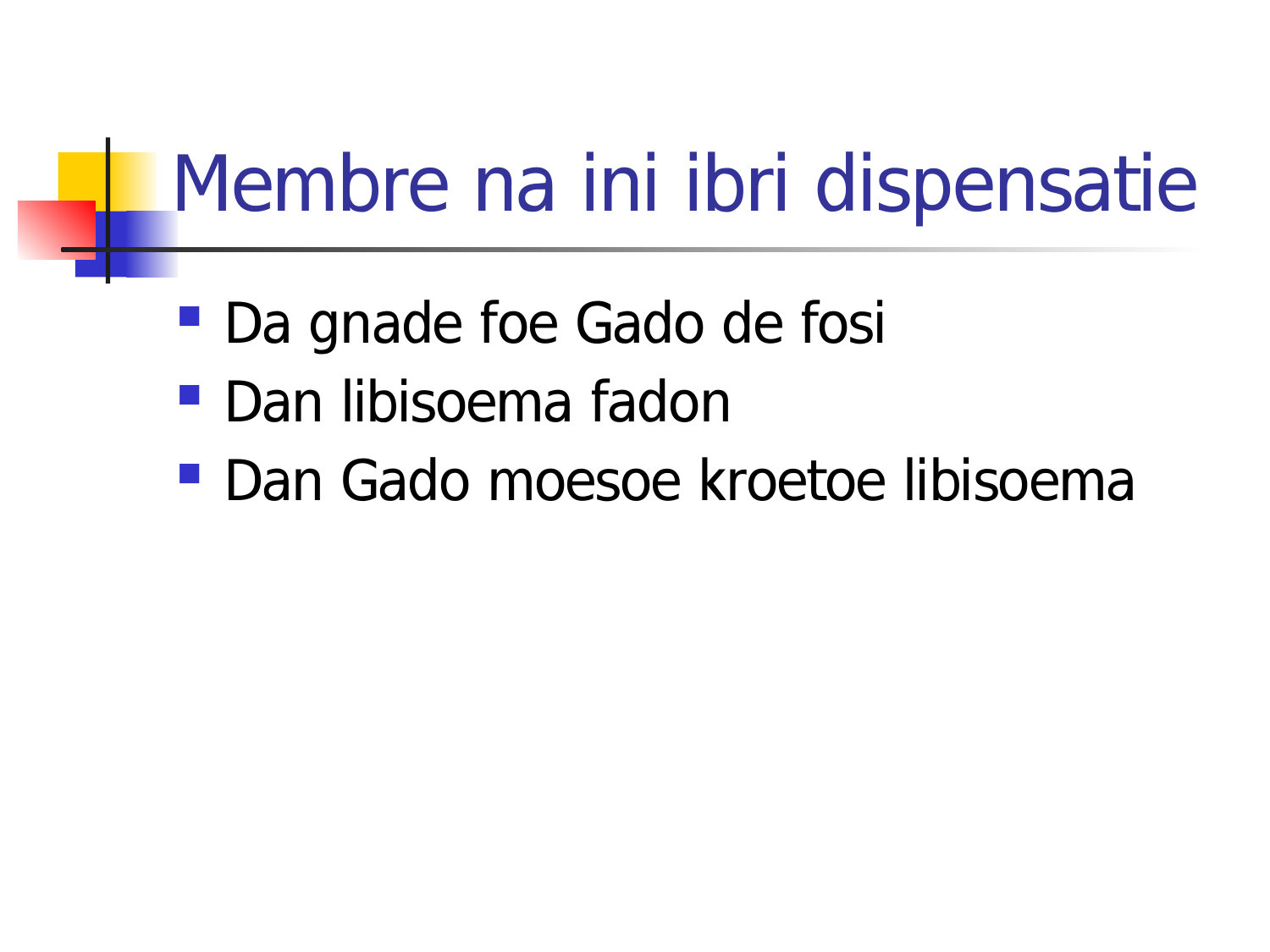

# Membre na ini ibri dispensatie
Da gnade foe Gado de fosi
Dan libisoema fadon
Dan Gado moesoe kroetoe libisoema